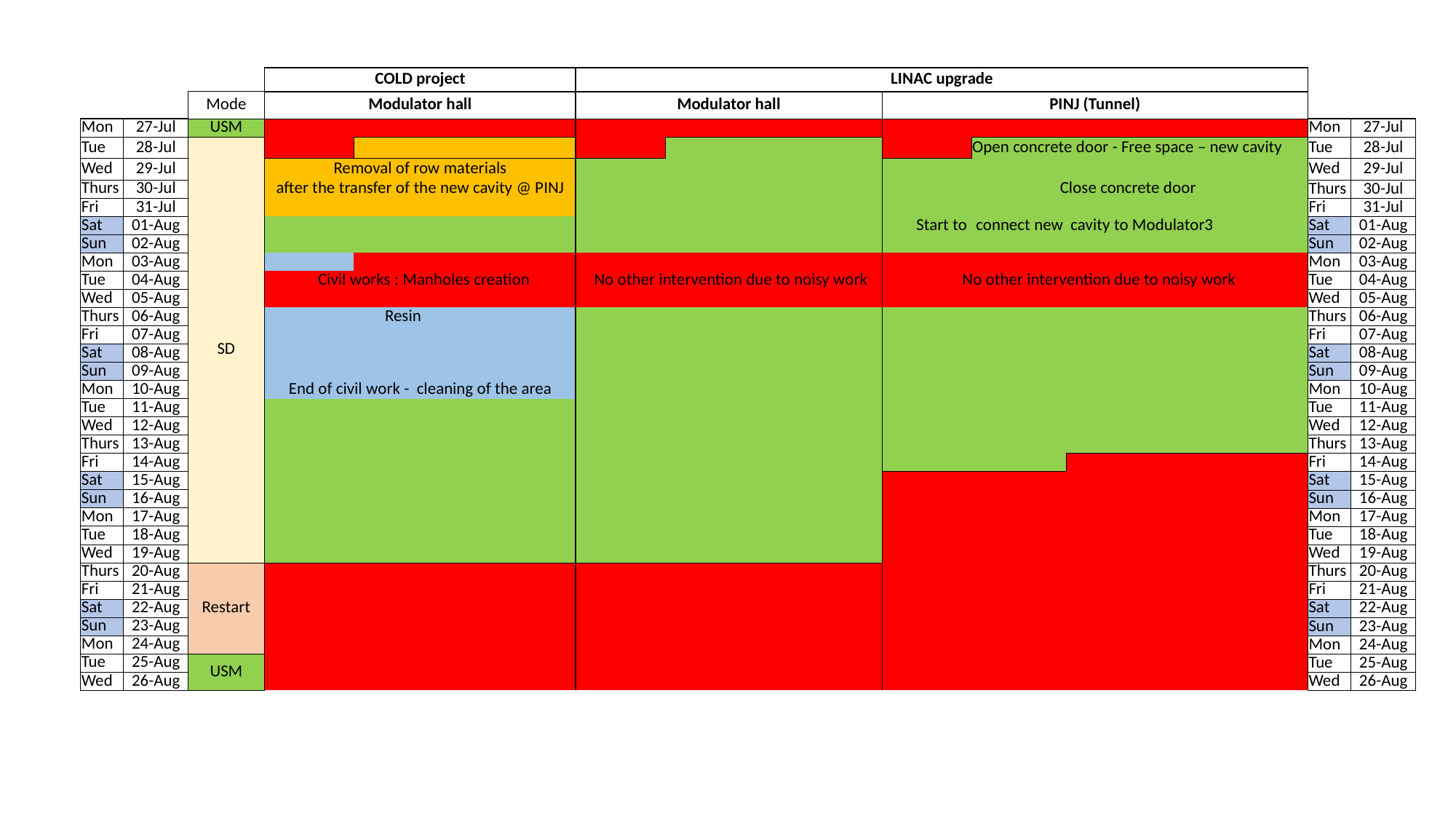

|  |  |  | COLD project |  |  | LINAC upgrade |  |  |  |  |  |
| --- | --- | --- | --- | --- | --- | --- | --- | --- | --- | --- | --- |
|  |  | Mode | Modulator hall |  |  | Modulator hall |  |  | PINJ (Tunnel) |  |  |
| Mon | 27-Jul | USM |  |  |  |  |  |  |  |  |  |
| Tue | 28-Jul | SD |  |  |  |  |  |  |  | Open concrete door - Free space – new cavity |  |
| Wed | 29-Jul |  | Removal of row materials |  |  |  |  |  |  |  |  |
| Thurs | 30-Jul |  | after the transfer of the new cavity @ PINJ |  |  |  |  |  |  | Close concrete door |  |
| Fri | 31-Jul |  |  |  |  |  |  |  |  |  |  |
| Sat | 01-Aug |  |  |  |  |  |  |  | Start to | connect new | cavity to Modulator3 |
| Sun | 02-Aug |  |  |  |  |  |  |  |  |  |  |
| Mon | 03-Aug |  |  |  |  |  |  |  |  |  |  |
| Tue | 04-Aug |  | Civil works : Manholes creation |  |  | No other intervention due to noisy work |  |  | No other intervention due to noisy work |  |  |
| Wed | 05-Aug |  |  |  |  |  |  |  |  |  |  |
| Thurs | 06-Aug |  |  | Resin |  |  |  |  |  |  |  |
| Fri | 07-Aug |  |  |  |  |  |  |  |  |  |  |
| Sat | 08-Aug |  |  |  |  |  |  |  |  |  |  |
| Sun | 09-Aug |  |  |  |  |  |  |  |  |  |  |
| Mon | 10-Aug |  | End of civil work - cleaning of the area |  |  |  |  |  |  |  |  |
| Tue | 11-Aug |  |  |  |  |  |  |  |  |  |  |
| Wed | 12-Aug |  |  |  |  |  |  |  |  |  |  |
| Thurs | 13-Aug |  |  |  |  |  |  |  |  |  |  |
| Fri | 14-Aug |  |  |  |  |  |  |  |  |  |  |
| Sat | 15-Aug |  |  |  |  |  |  |  |  |  |  |
| Sun | 16-Aug |  |  |  |  |  |  |  |  |  |  |
| Mon | 17-Aug |  |  |  |  |  |  |  |  |  |  |
| Tue | 18-Aug |  |  |  |  |  |  |  |  |  |  |
| Wed | 19-Aug |  |  |  |  |  |  |  |  |  |  |
| Thurs | 20-Aug | Restart |  |  |  |  |  |  |  |  |  |
| Fri | 21-Aug |  |  |  |  |  |  |  |  |  |  |
| Sat | 22-Aug |  |  |  |  |  |  |  |  |  |  |
| Sun | 23-Aug |  |  |  |  |  |  |  |  |  |  |
| Mon | 24-Aug |  |  |  |  |  |  |  |  |  |  |
| Tue | 25-Aug | USM |  |  |  |  |  |  |  |  |  |
| Wed | 26-Aug |  |  |  |  |  |  |  |  |  |  |
| Mon | 27-Jul |
| --- | --- |
| Tue | 28-Jul |
| Wed | 29-Jul |
| Thurs | 30-Jul |
| Fri | 31-Jul |
| Sat | 01-Aug |
| Sun | 02-Aug |
| Mon | 03-Aug |
| Tue | 04-Aug |
| Wed | 05-Aug |
| Thurs | 06-Aug |
| Fri | 07-Aug |
| Sat | 08-Aug |
| Sun | 09-Aug |
| Mon | 10-Aug |
| Tue | 11-Aug |
| Wed | 12-Aug |
| Thurs | 13-Aug |
| Fri | 14-Aug |
| Sat | 15-Aug |
| Sun | 16-Aug |
| Mon | 17-Aug |
| Tue | 18-Aug |
| Wed | 19-Aug |
| Thurs | 20-Aug |
| Fri | 21-Aug |
| Sat | 22-Aug |
| Sun | 23-Aug |
| Mon | 24-Aug |
| Tue | 25-Aug |
| Wed | 26-Aug |